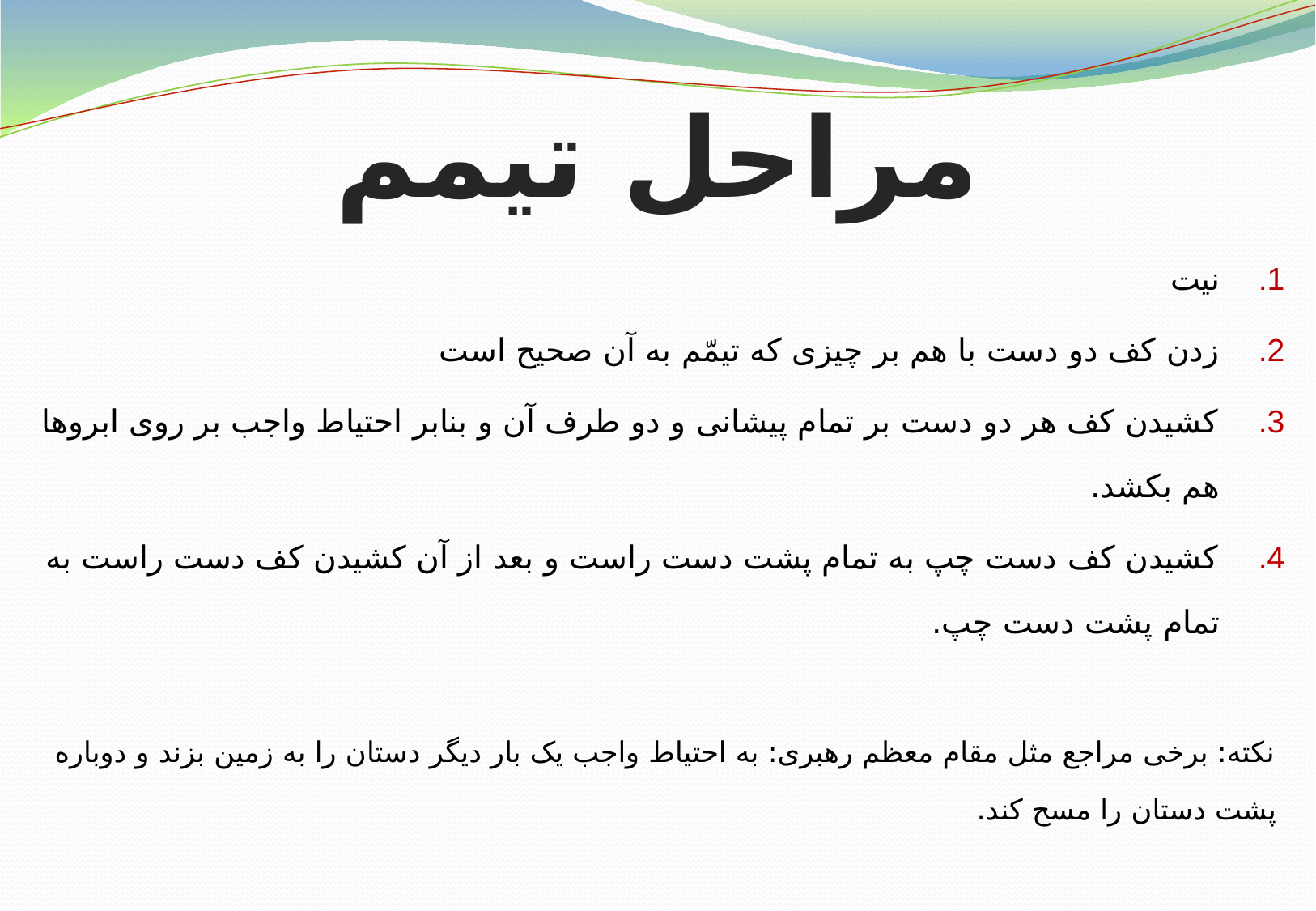

مراحل تیمم

نیت
زدن كف دو دست با هم بر چيزى كه تيمّم به آن صحيح است
کشیدن کف هر دو دست بر تمام پیشانی و دو طرف آن و بنابر احتیاط واجب بر روی ابروها هم بکشد.
كشيدن كف دست چپ به تمام پشت دست راست و بعد از آن كشيدن كف دست راست به تمام پشت دست چپ.

نکته: برخی مراجع مثل مقام معظم رهبری: به احتیاط واجب یک بار دیگر دستان را به زمین بزند و دوباره پشت دستان را مسح کند.